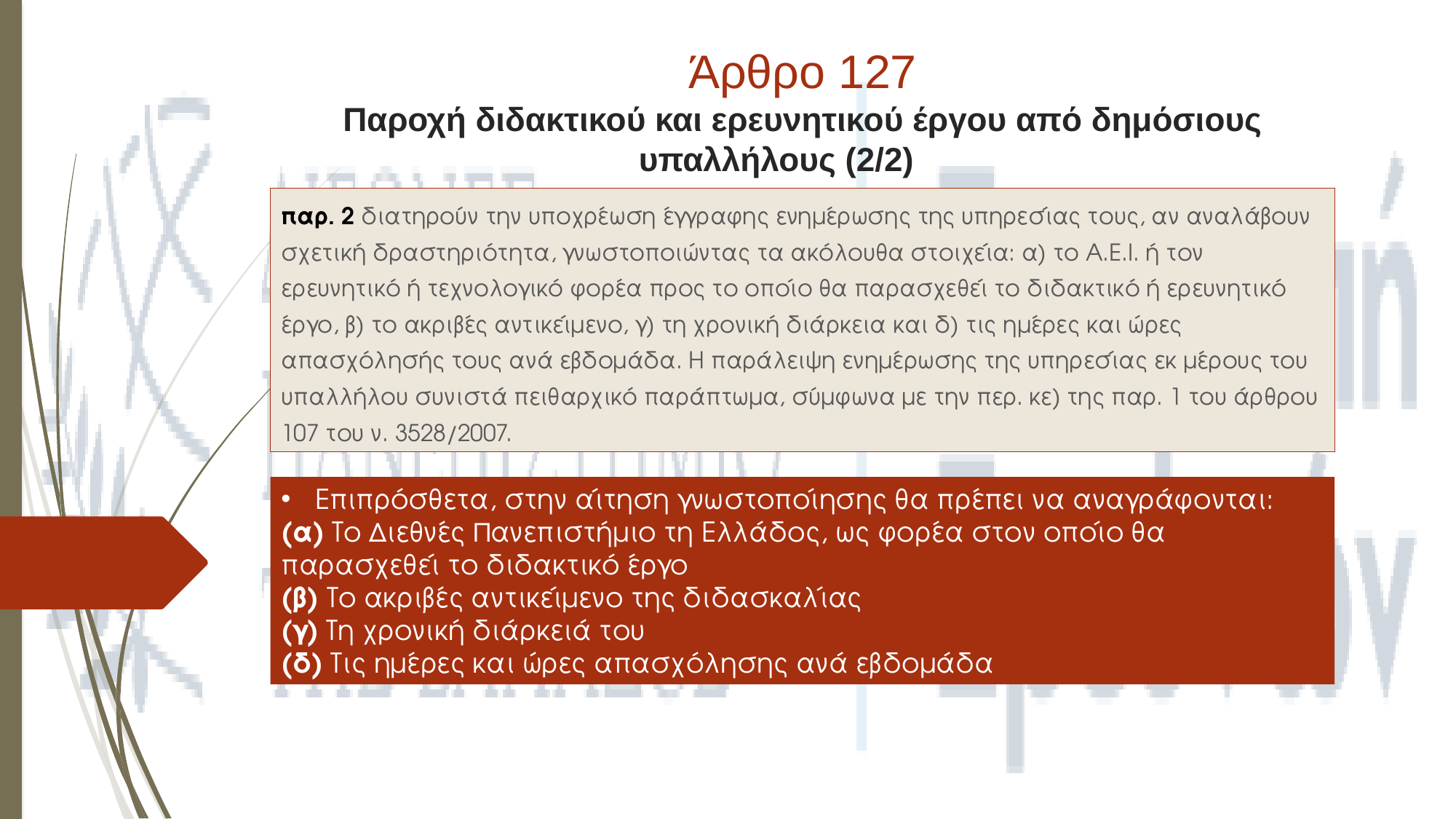

# Άρθρο 127 Παροχή διδακτικού και ερευνητικού έργου από δημόσιους υπαλλήλους (2/2)
παρ. 2 διατηρούν την υποχρέωση έγγραφης ενημέρωσης της υπηρεσίας τους, αν αναλάβουν σχετική δραστηριότητα, γνωστοποιώντας τα ακόλουθα στοιχεία: α) το Α.Ε.Ι. ή τον ερευνητικό ή τεχνολογικό φορέα προς το οποίο θα παρασχεθεί το διδακτικό ή ερευνητικό έργο, β) το ακριβές αντικείμενο, γ) τη χρονική διάρκεια και δ) τις ημέρες και ώρες απασχόλησής τους ανά εβδομάδα. Η παράλειψη ενημέρωσης της υπηρεσίας εκ μέρους του υπαλλήλου συνιστά πειθαρχικό παράπτωμα, σύμφωνα με την περ. κε) της παρ. 1 του άρθρου 107 του ν. 3528/2007.
Επιπρόσθετα, στην αίτηση γνωστοποίησης θα πρέπει να αναγράφονται:
(α) Το Διεθνές Πανεπιστήμιο τη Ελλάδος, ως φορέα στον οποίο θα παρασχεθεί το διδακτικό έργο
(β) Το ακριβές αντικείμενο της διδασκαλίας
(γ) Τη χρονική διάρκειά του
(δ) Τις ημέρες και ώρες απασχόλησης ανά εβδομάδα